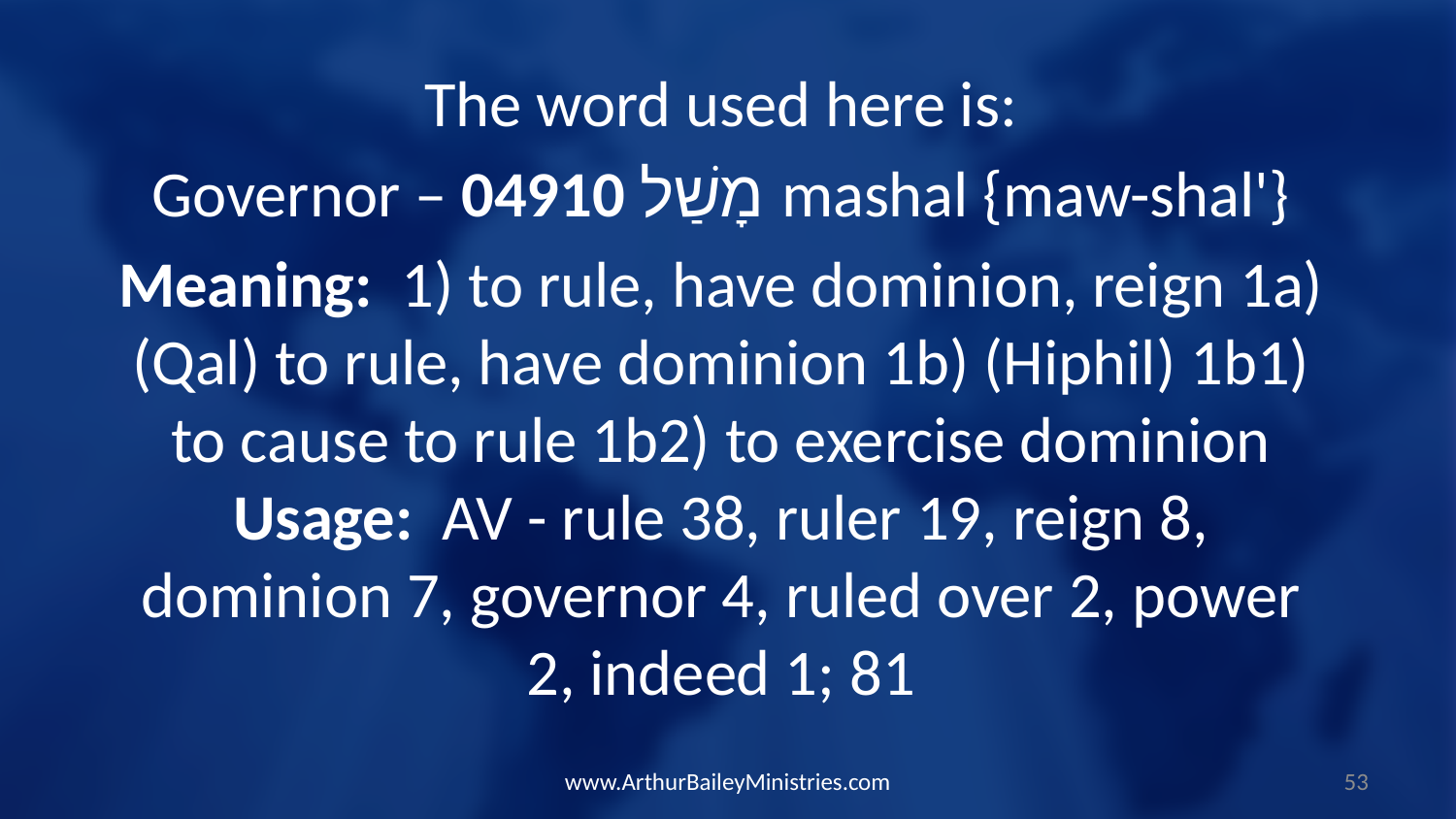

The word used here is:
Governor – 04910 מָשַׁל mashal {maw-shal'}
Meaning:  1) to rule, have dominion, reign 1a) (Qal) to rule, have dominion 1b) (Hiphil) 1b1) to cause to rule 1b2) to exercise dominion Usage:  AV - rule 38, ruler 19, reign 8, dominion 7, governor 4, ruled over 2, power 2, indeed 1; 81

www.ArthurBaileyMinistries.com
53